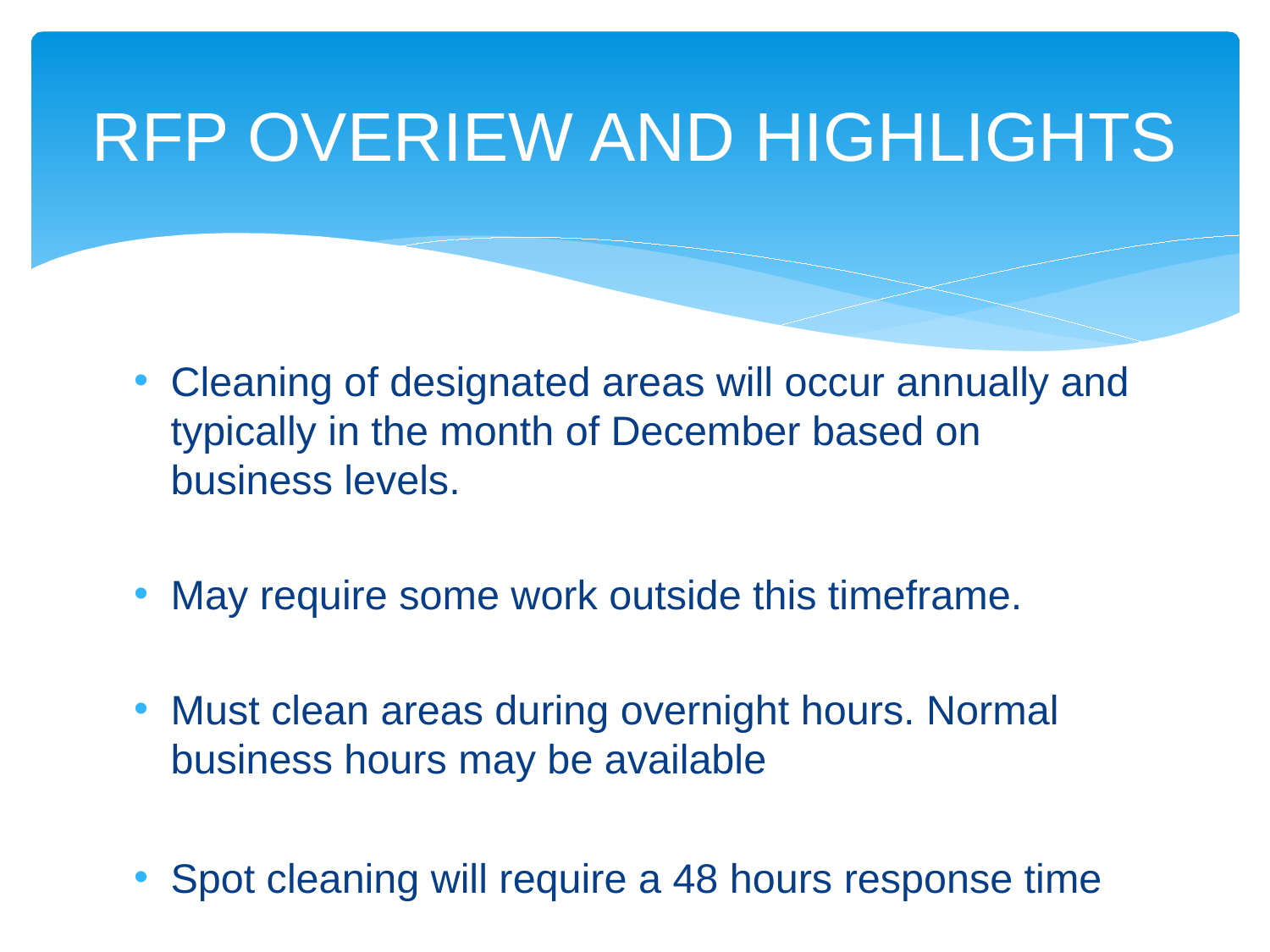

# RFP OVERIEW AND HIGHLIGHTS
Cleaning of designated areas will occur annually and typically in the month of December based on business levels.

May require some work outside this timeframe.

Must clean areas during overnight hours. Normal business hours may be available

Spot cleaning will require a 48 hours response time